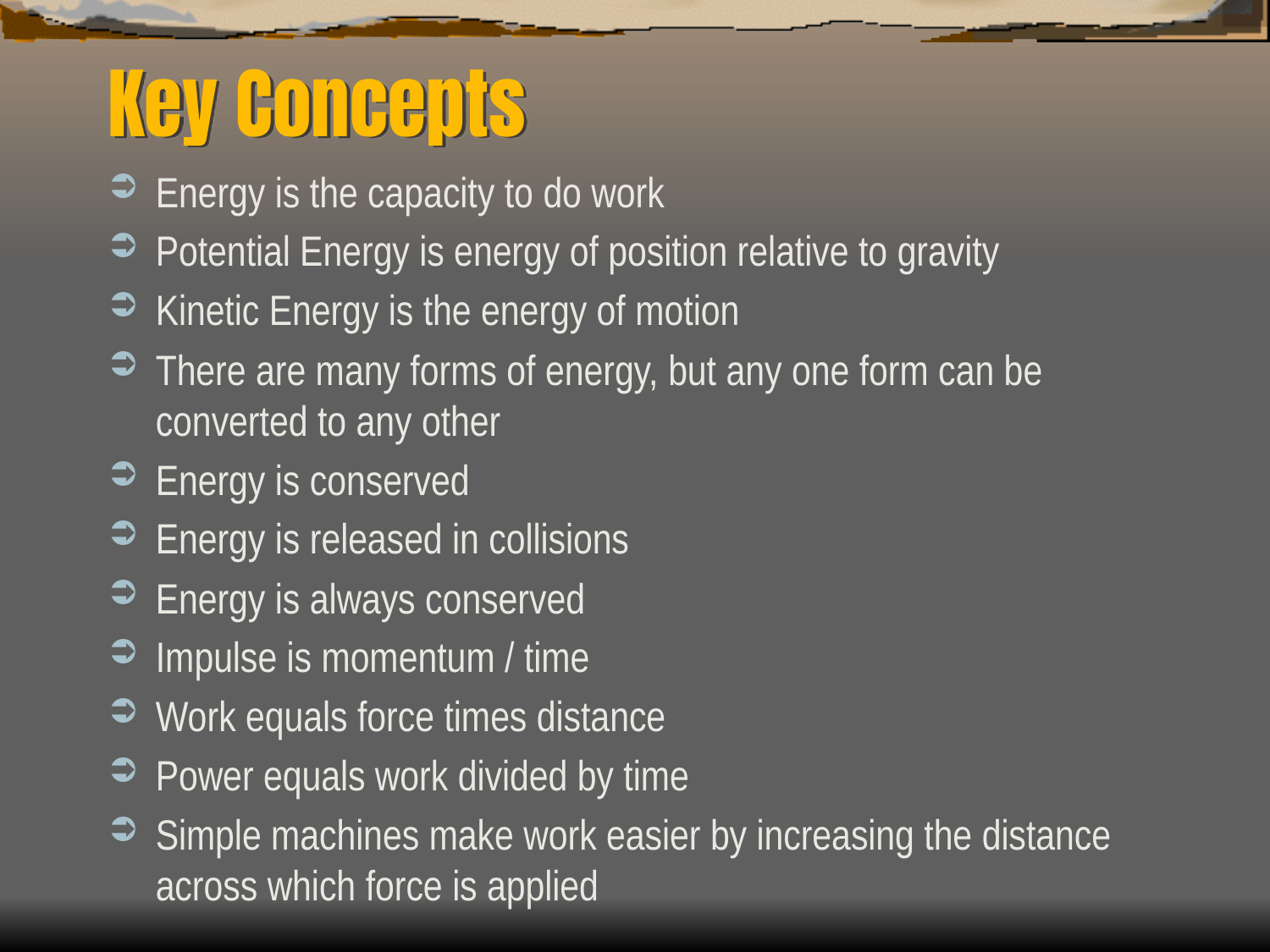

# Key Concepts
Energy is the capacity to do work
Potential Energy is energy of position relative to gravity
Kinetic Energy is the energy of motion
There are many forms of energy, but any one form can be converted to any other
Energy is conserved
Energy is released in collisions
Energy is always conserved
Impulse is momentum / time
Work equals force times distance
Power equals work divided by time
Simple machines make work easier by increasing the distance across which force is applied